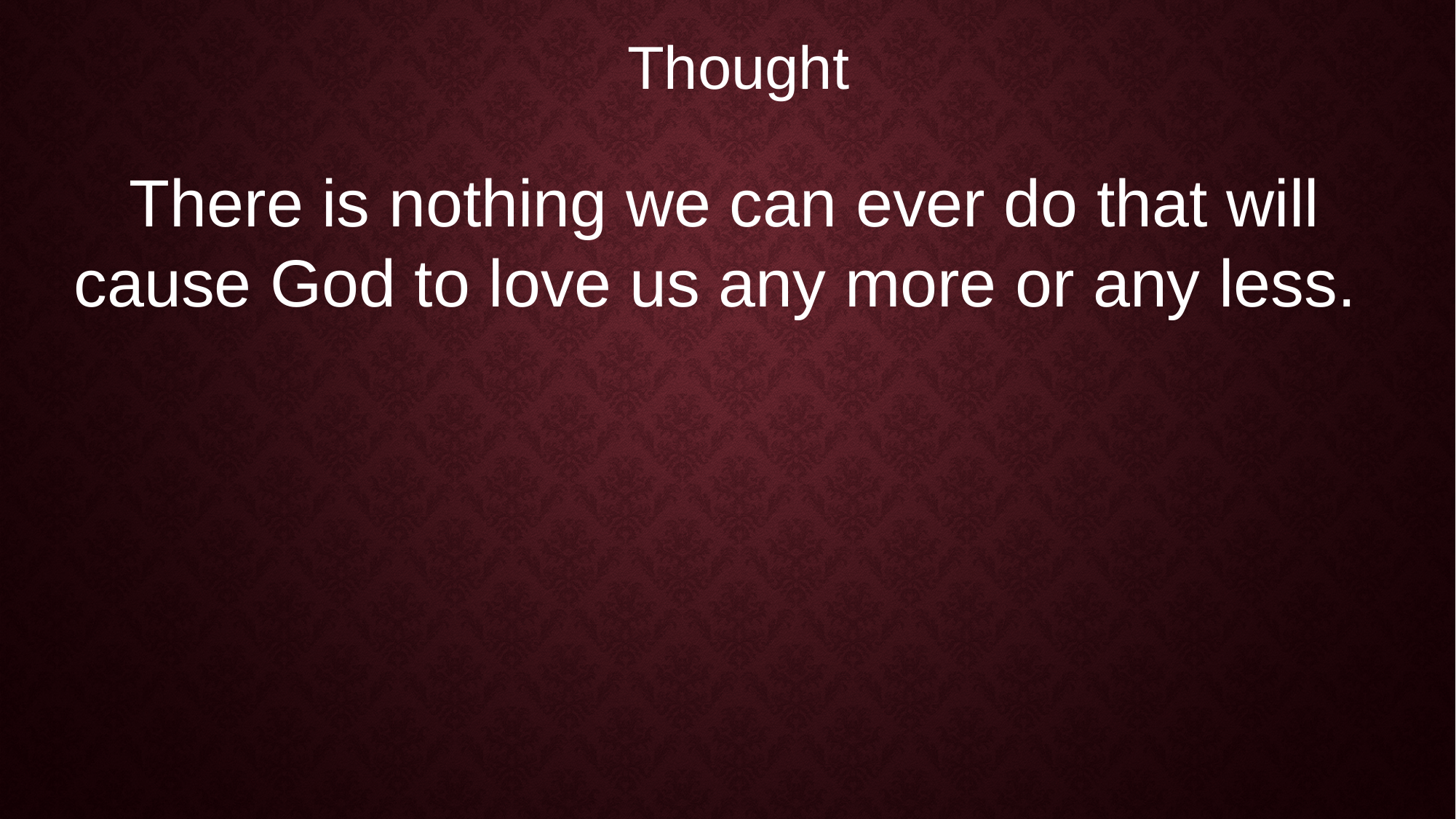

Thought
There is nothing we can ever do that will cause God to love us any more or any less.